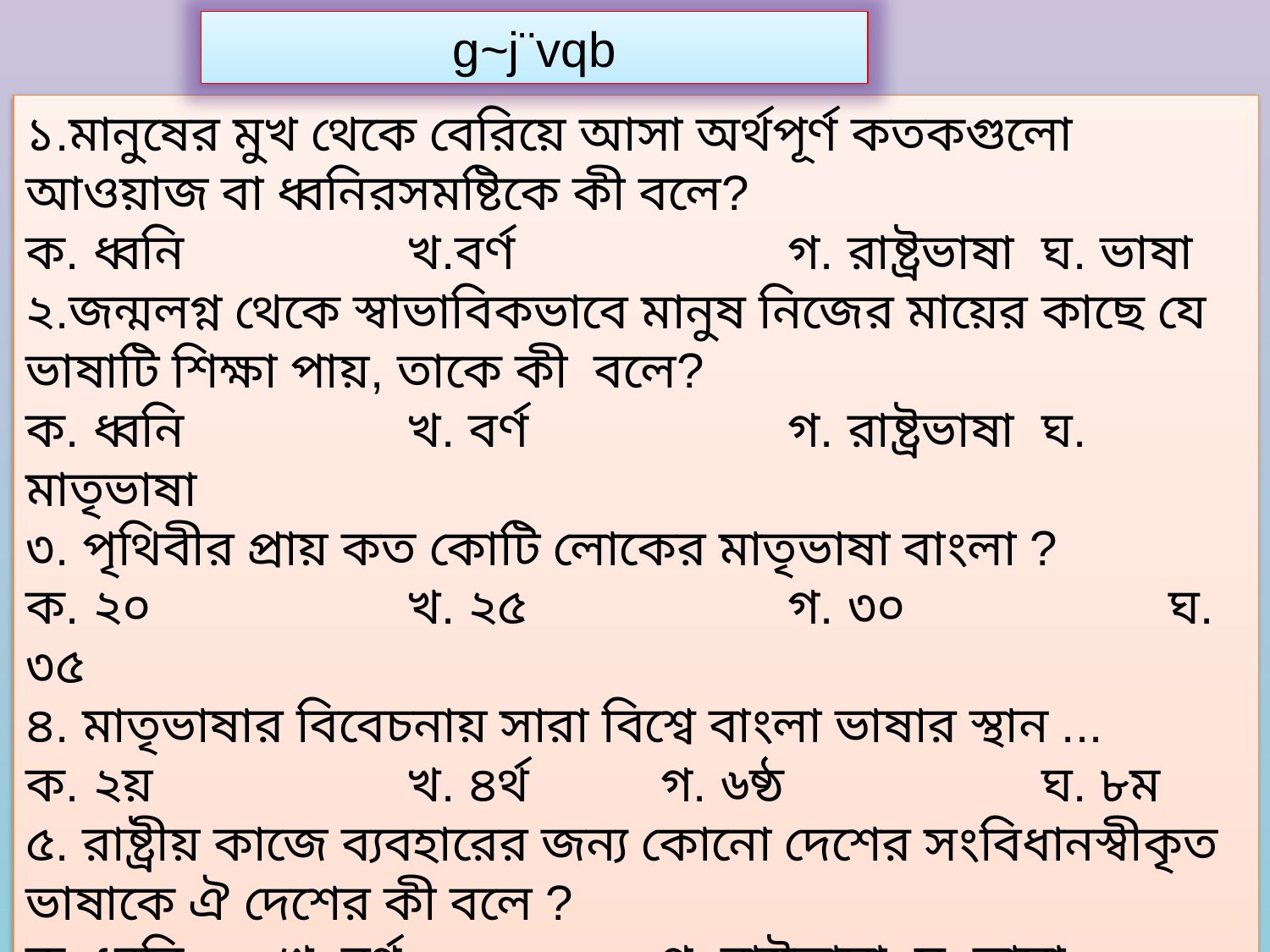

g~j¨vqb
১.মানুষের মুখ থেকে বেরিয়ে আসা অর্থপূর্ণ কতকগুলো আওয়াজ বা ধ্বনিরসমষ্টিকে কী বলে?
ক. ধ্বনি  		খ.বর্ণ  		গ. রাষ্ট্রভাষা  	ঘ. ভাষা
২.জন্মলগ্ন থেকে স্বাভাবিকভাবে মানুষ নিজের মায়ের কাছে যে ভাষাটি শিক্ষা পায়, তাকে কী  বলে?
ক. ধ্বনি  		খ. বর্ণ  		গ. রাষ্ট্রভাষা  	ঘ. মাতৃভাষা
৩. পৃথিবীর প্রায় কত কোটি লোকের মাতৃভাষা বাংলা ?
ক. ২০  		খ. ২৫  		গ. ৩০  		ঘ. ৩৫
৪. মাতৃভাষার বিবেচনায় সারা বিশ্বে বাংলা ভাষার স্থান ...
ক. ২য়		খ. ৪র্থ		গ. ৬ষ্ঠ 		ঘ. ৮ম
৫. রাষ্ট্রীয় কাজে ব্যবহারের জন্য কোনো দেশের সংবিধানস্বীকৃত ভাষাকে ঐ দেশের কী বলে ?
ক. ধ্বনি  	খ. বর্ণ  		গ. রাষ্ট্রভাষা  	ঘ. ভাষা